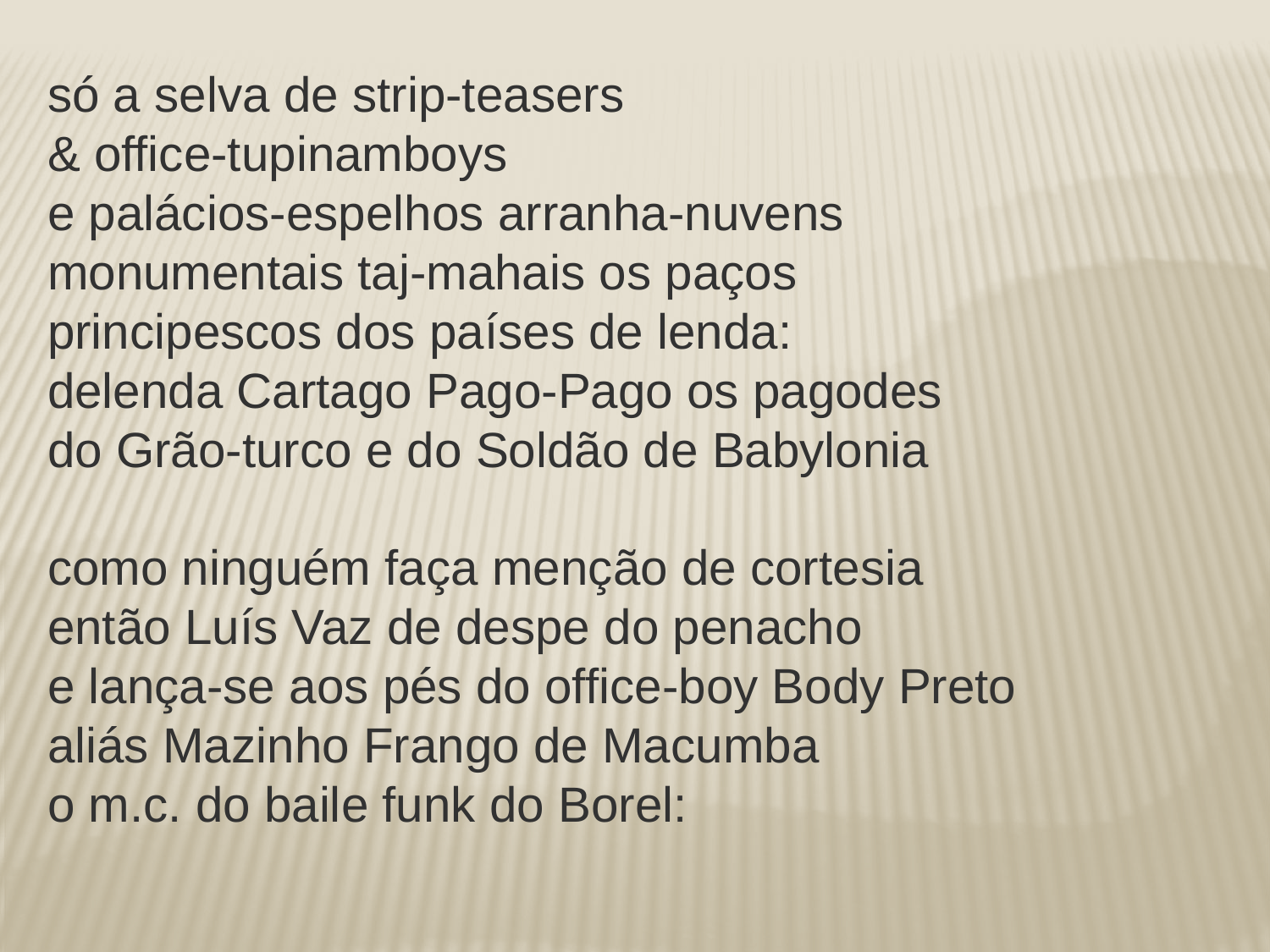

só a selva de strip-teasers
& office-tupinamboys
e palácios-espelhos arranha-nuvens
monumentais taj-mahais os paços
principescos dos países de lenda:
delenda Cartago Pago-Pago os pagodes
do Grão-turco e do Soldão de Babylonia

como ninguém faça menção de cortesia
então Luís Vaz de despe do penacho
e lança-se aos pés do office-boy Body Preto
aliás Mazinho Frango de Macumba
o m.c. do baile funk do Borel: